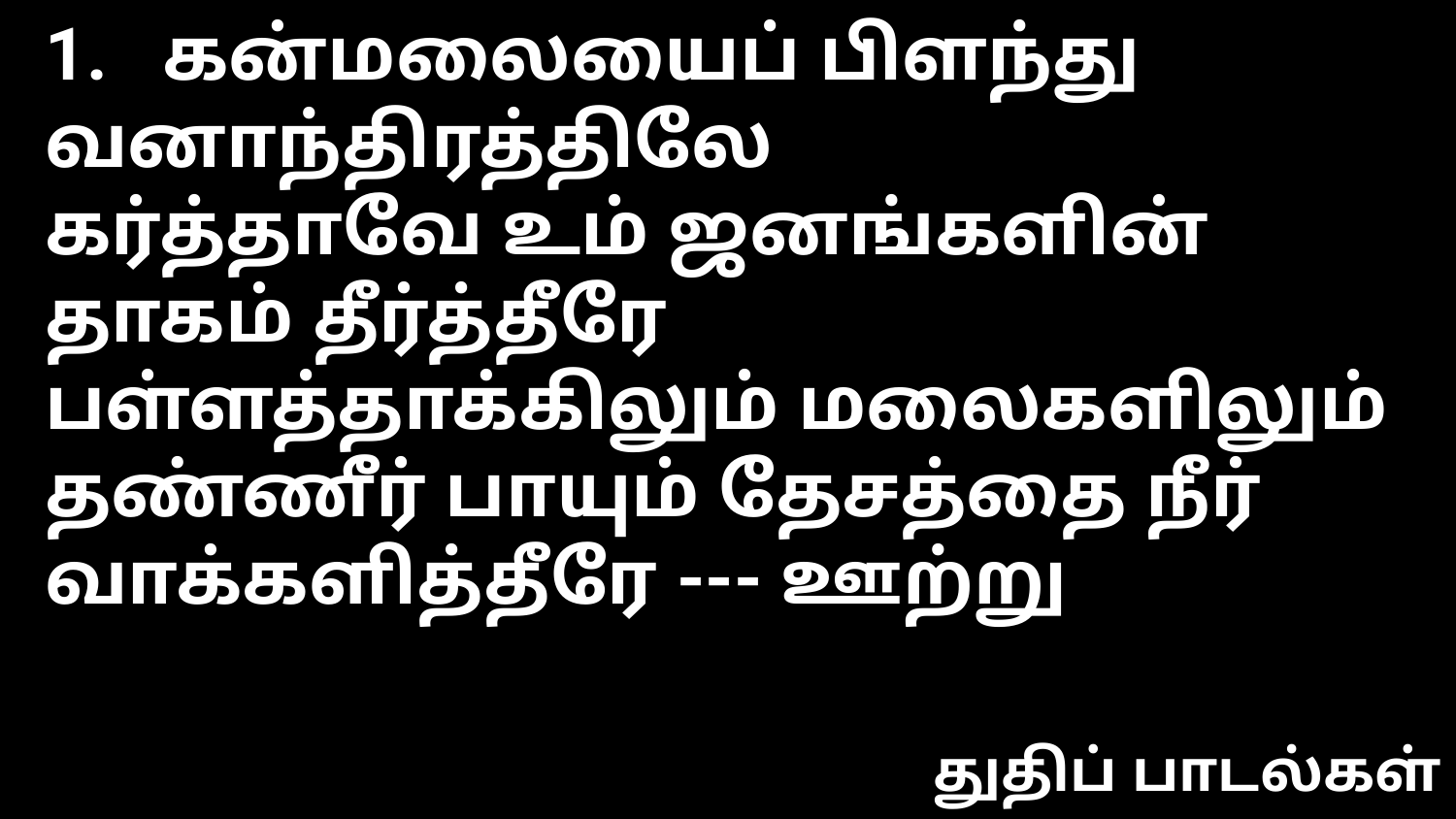

1.   கன்மலையைப் பிளந்து வனாந்திரத்திலே
கர்த்தாவே உம் ஜனங்களின் தாகம் தீர்த்தீரே
பள்ளத்தாக்கிலும் மலைகளிலும்
தண்ணீர் பாயும் தேசத்தை நீர் வாக்களித்தீரே --- ஊற்று

துதிப் பாடல்கள்